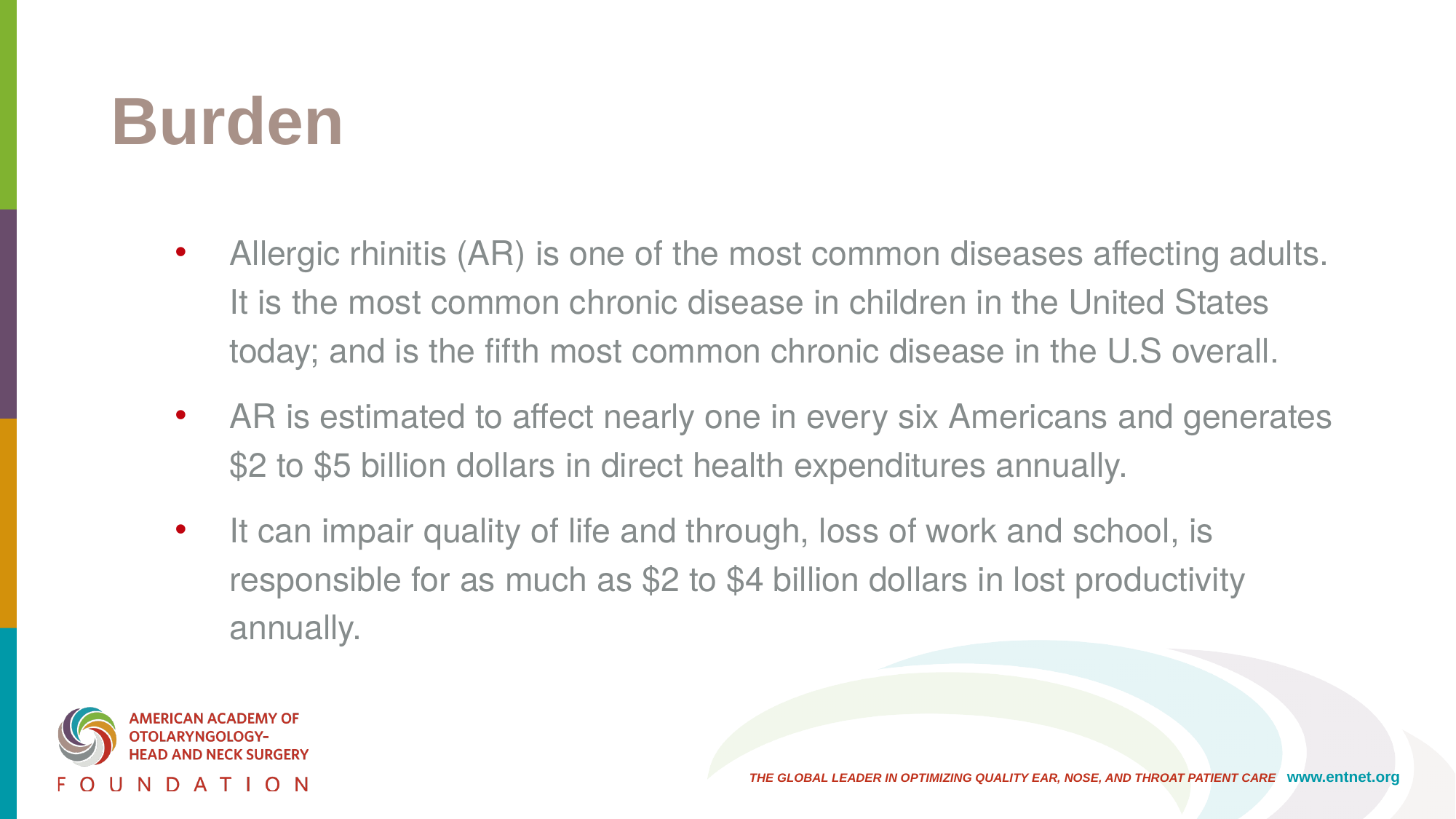

# Burden
Allergic rhinitis (AR) is one of the most common diseases affecting adults. It is the most common chronic disease in children in the United States today; and is the fifth most common chronic disease in the U.S overall.
AR is estimated to affect nearly one in every six Americans and generates $2 to $5 billion dollars in direct health expenditures annually.
It can impair quality of life and through, loss of work and school, is responsible for as much as $2 to $4 billion dollars in lost productivity annually.